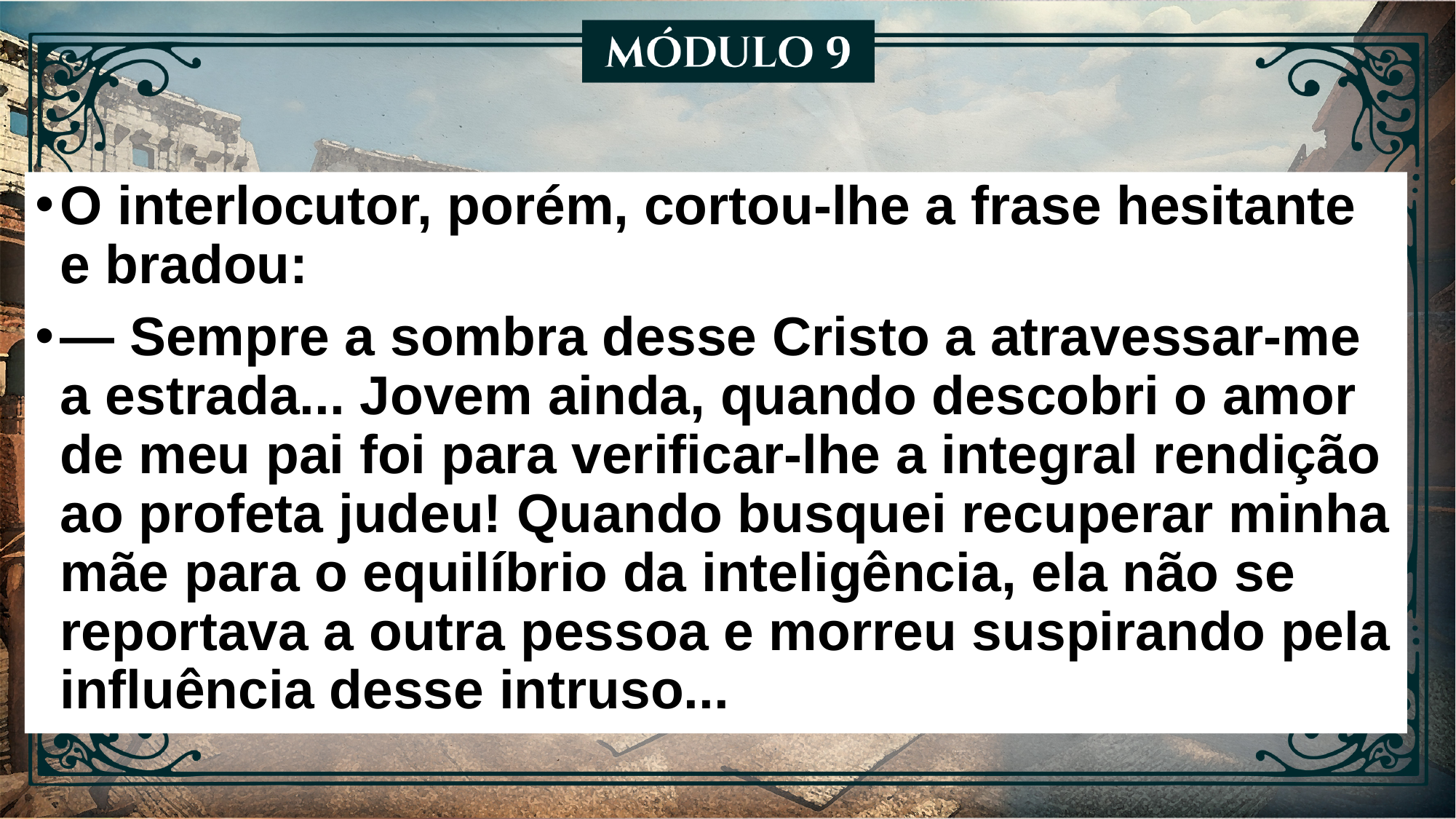

O interlocutor, porém, cortou-lhe a frase hesitante e bradou:
— Sempre a sombra desse Cristo a atravessar-me a estrada... Jovem ainda, quando descobri o amor de meu pai foi para verificar-lhe a integral rendição ao profeta judeu! Quando busquei recuperar minha mãe para o equilíbrio da inteligência, ela não se reportava a outra pessoa e morreu suspirando pela influência desse intruso...